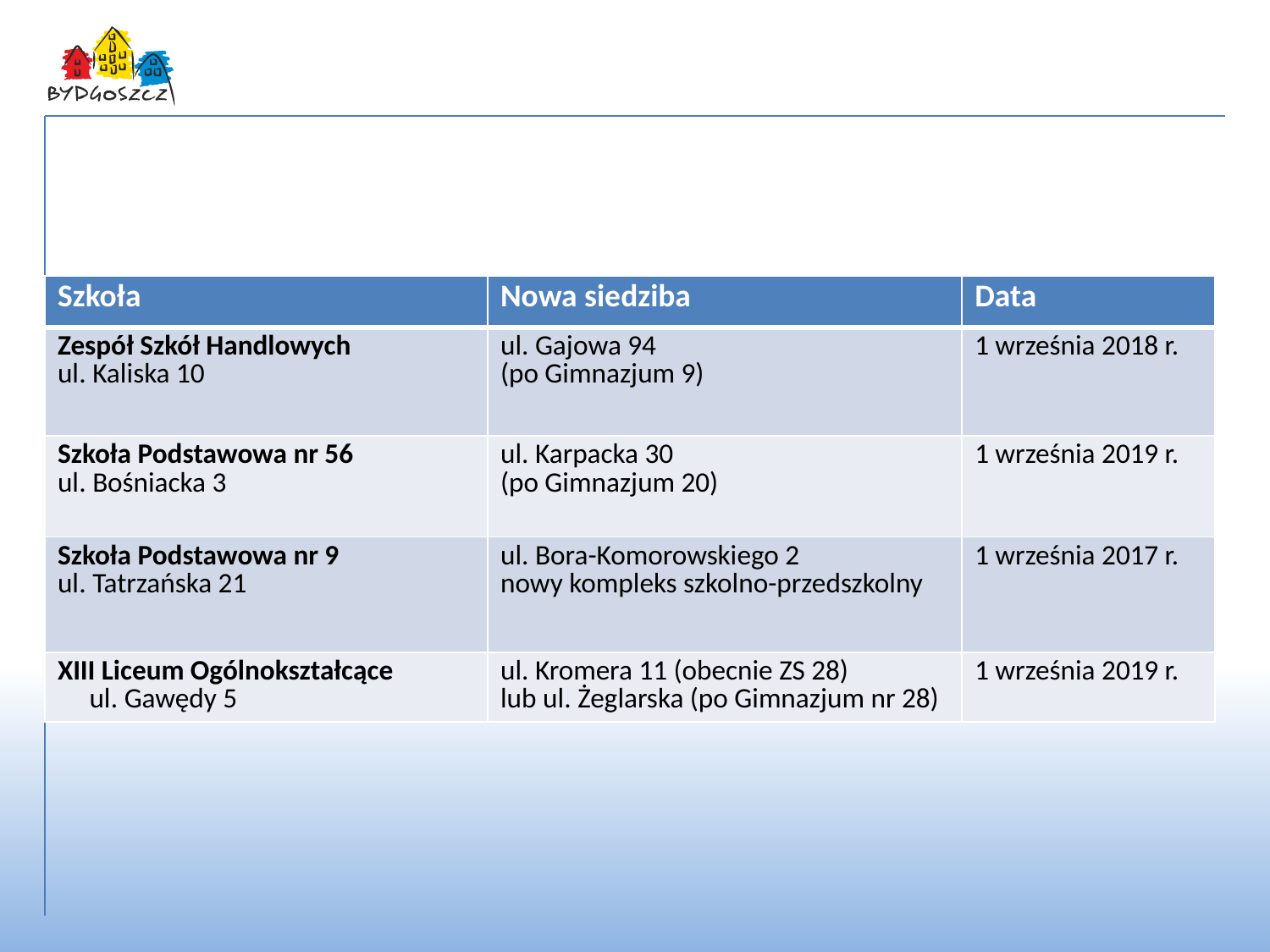

Zmiana siedziby szkół

| Szkoła | Nowa siedziba | Data |
| --- | --- | --- |
| Zespół Szkół Handlowych ul. Kaliska 10 | ul. Gajowa 94 (po Gimnazjum 9) | 1 września 2018 r. |
| Szkoła Podstawowa nr 56 ul. Bośniacka 3 | ul. Karpacka 30 (po Gimnazjum 20) | 1 września 2019 r. |
| Szkoła Podstawowa nr 9 ul. Tatrzańska 21 | ul. Bora-Komorowskiego 2 nowy kompleks szkolno-przedszkolny | 1 września 2017 r. |
| XIII Liceum Ogólnokształcące ul. Gawędy 5 | ul. Kromera 11 (obecnie ZS 28) lub ul. Żeglarska (po Gimnazjum nr 28) | 1 września 2019 r. |